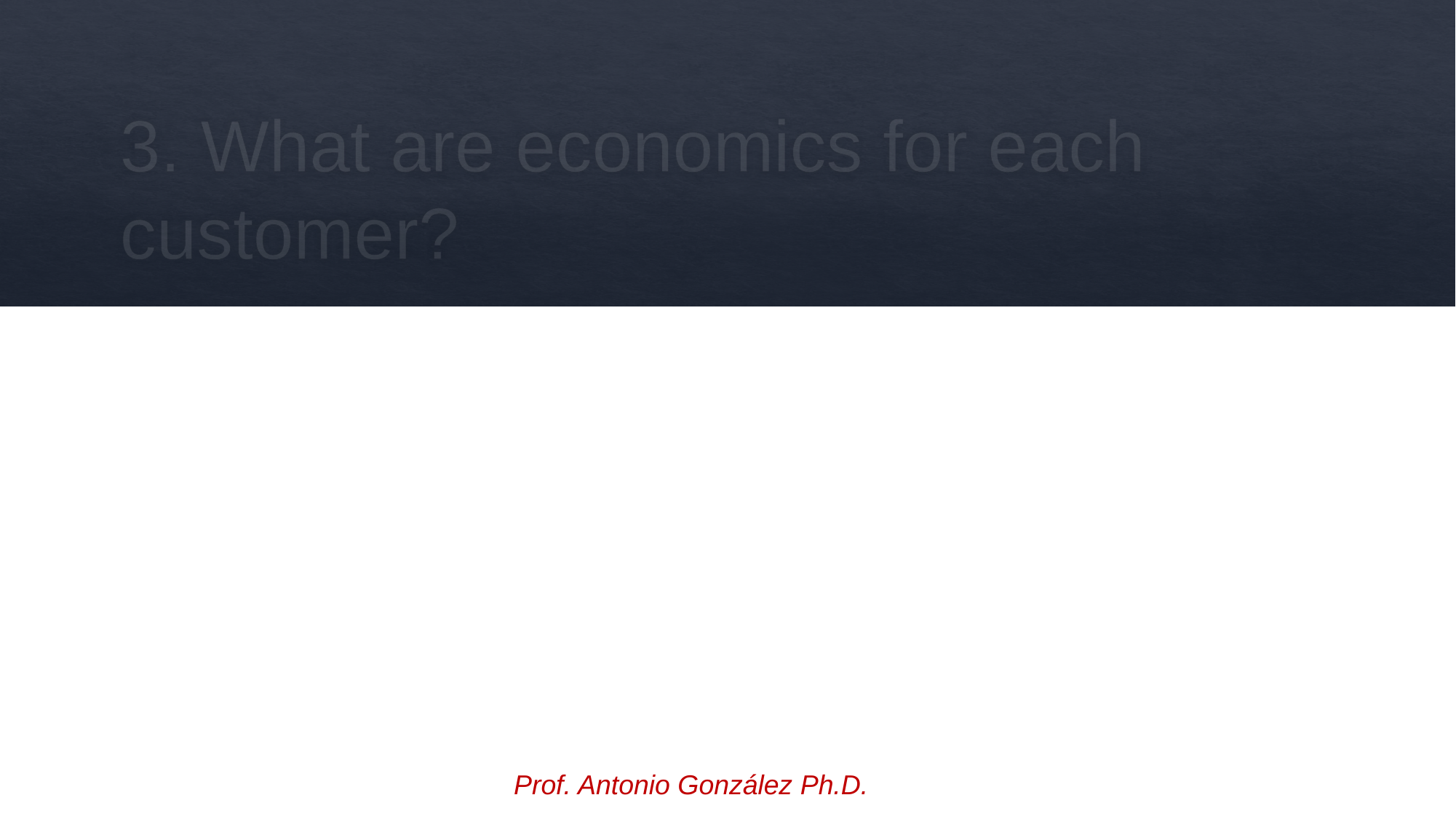

# 3. What are economics for each customer?

Prof. Antonio González Ph.D.